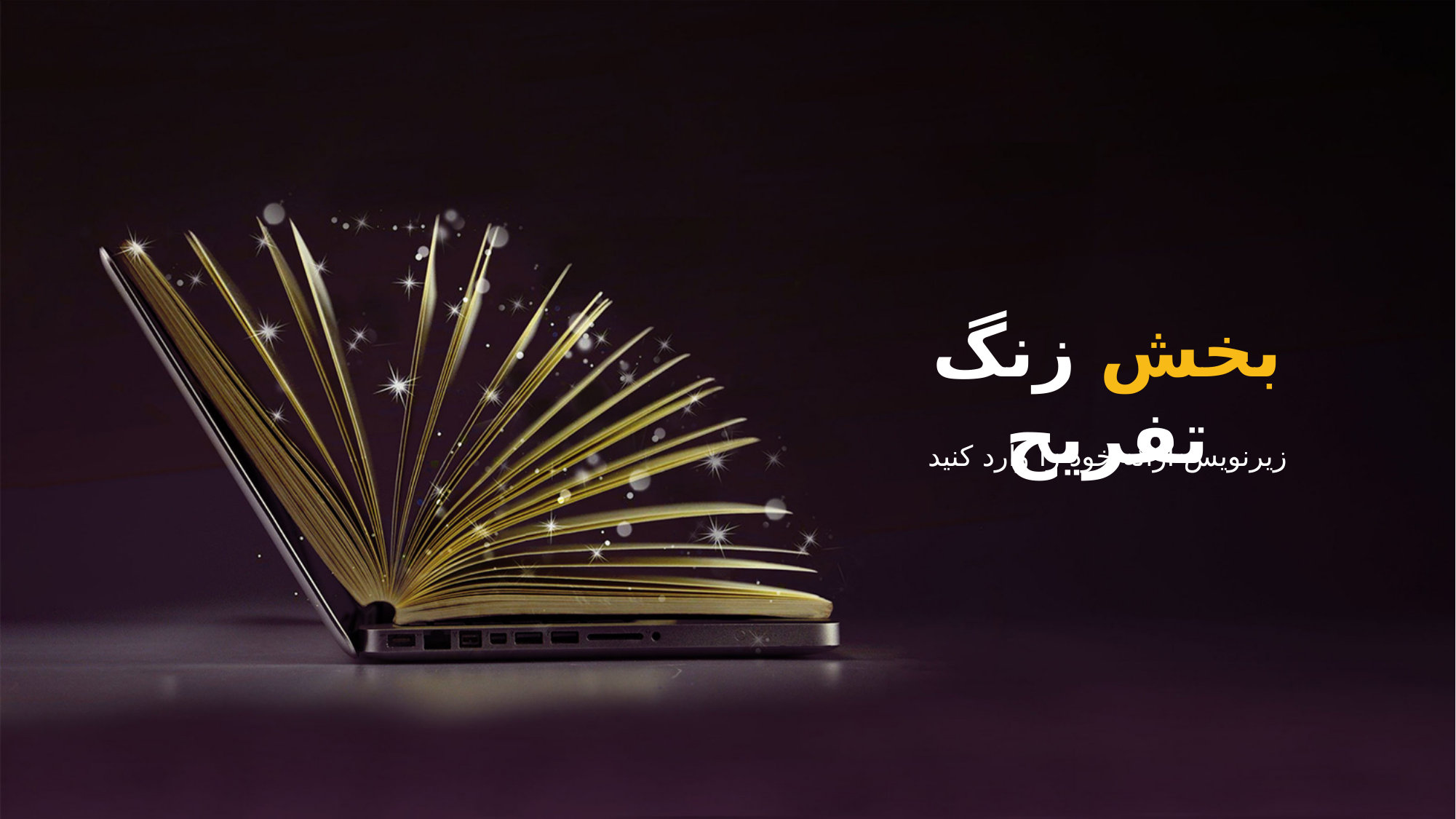

بخش زنگ تفريح
زیرنویس ارائه خود را وارد کنید